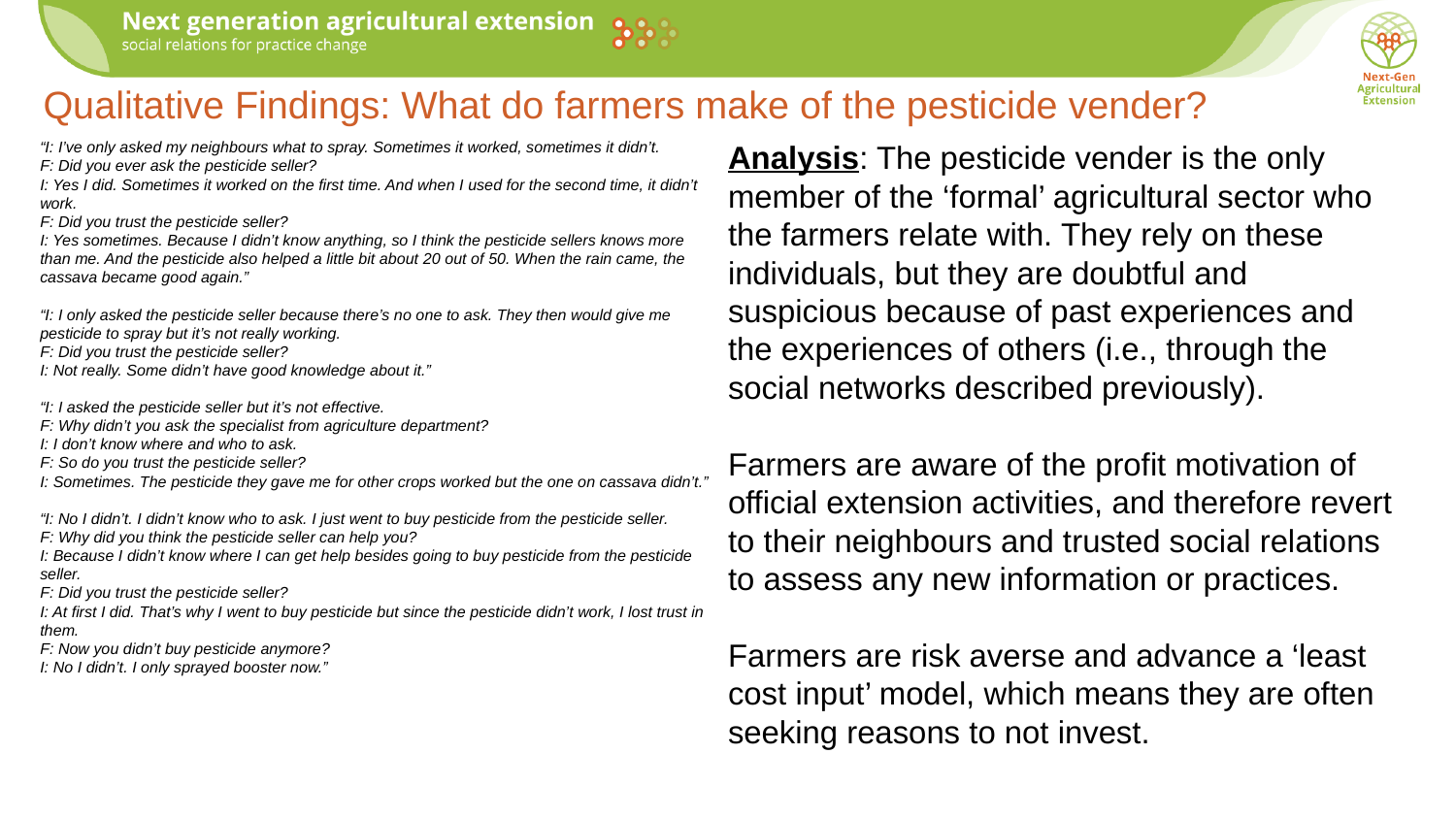

Qualitative Findings: What do farmers make of the pesticide vender?
“I: I’ve only asked my neighbours what to spray. Sometimes it worked, sometimes it didn’t.
F: Did you ever ask the pesticide seller?
I: Yes I did. Sometimes it worked on the first time. And when I used for the second time, it didn’t work.
F: Did you trust the pesticide seller?
I: Yes sometimes. Because I didn’t know anything, so I think the pesticide sellers knows more than me. And the pesticide also helped a little bit about 20 out of 50. When the rain came, the cassava became good again.”

“I: I only asked the pesticide seller because there’s no one to ask. They then would give me pesticide to spray but it’s not really working.
F: Did you trust the pesticide seller?
I: Not really. Some didn’t have good knowledge about it.”

“I: I asked the pesticide seller but it’s not effective.
F: Why didn’t you ask the specialist from agriculture department?
I: I don’t know where and who to ask.
F: So do you trust the pesticide seller?
I: Sometimes. The pesticide they gave me for other crops worked but the one on cassava didn’t.”

“I: No I didn’t. I didn’t know who to ask. I just went to buy pesticide from the pesticide seller.
F: Why did you think the pesticide seller can help you?
I: Because I didn’t know where I can get help besides going to buy pesticide from the pesticide seller.
F: Did you trust the pesticide seller?
I: At first I did. That’s why I went to buy pesticide but since the pesticide didn’t work, I lost trust in them.
F: Now you didn’t buy pesticide anymore?
I: No I didn’t. I only sprayed booster now.”
Analysis: The pesticide vender is the only member of the ‘formal’ agricultural sector who the farmers relate with. They rely on these individuals, but they are doubtful and suspicious because of past experiences and the experiences of others (i.e., through the social networks described previously).

Farmers are aware of the profit motivation of official extension activities, and therefore revert to their neighbours and trusted social relations to assess any new information or practices.

Farmers are risk averse and advance a ‘least cost input’ model, which means they are often seeking reasons to not invest.